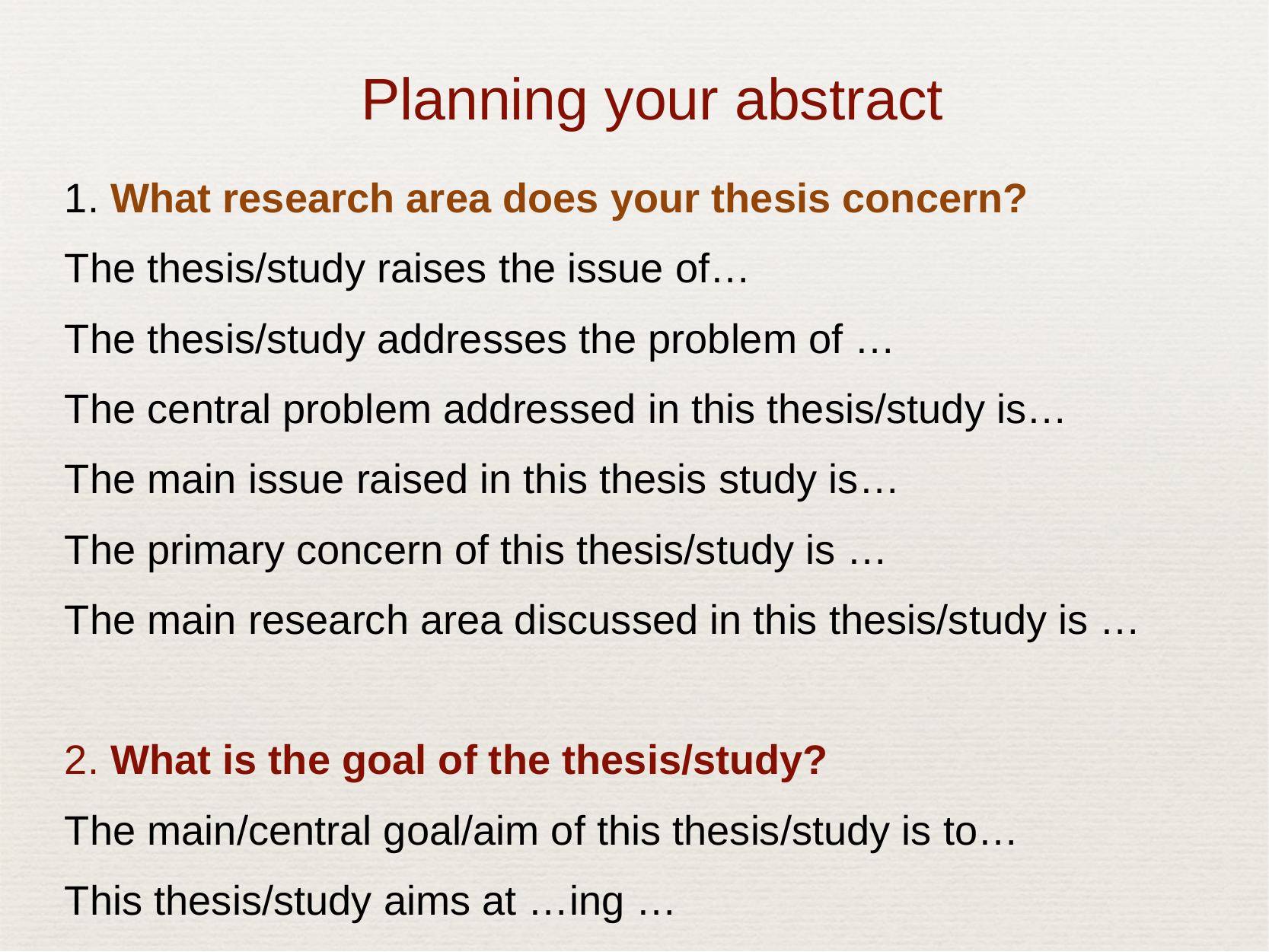

# Planning your abstract
1. What research area does your thesis concern?
The thesis/study raises the issue of…
The thesis/study addresses the problem of …
The central problem addressed in this thesis/study is…
The main issue raised in this thesis study is…
The primary concern of this thesis/study is …
The main research area discussed in this thesis/study is …

2. What is the goal of the thesis/study?
The main/central goal/aim of this thesis/study is to…
This thesis/study aims at …ing …